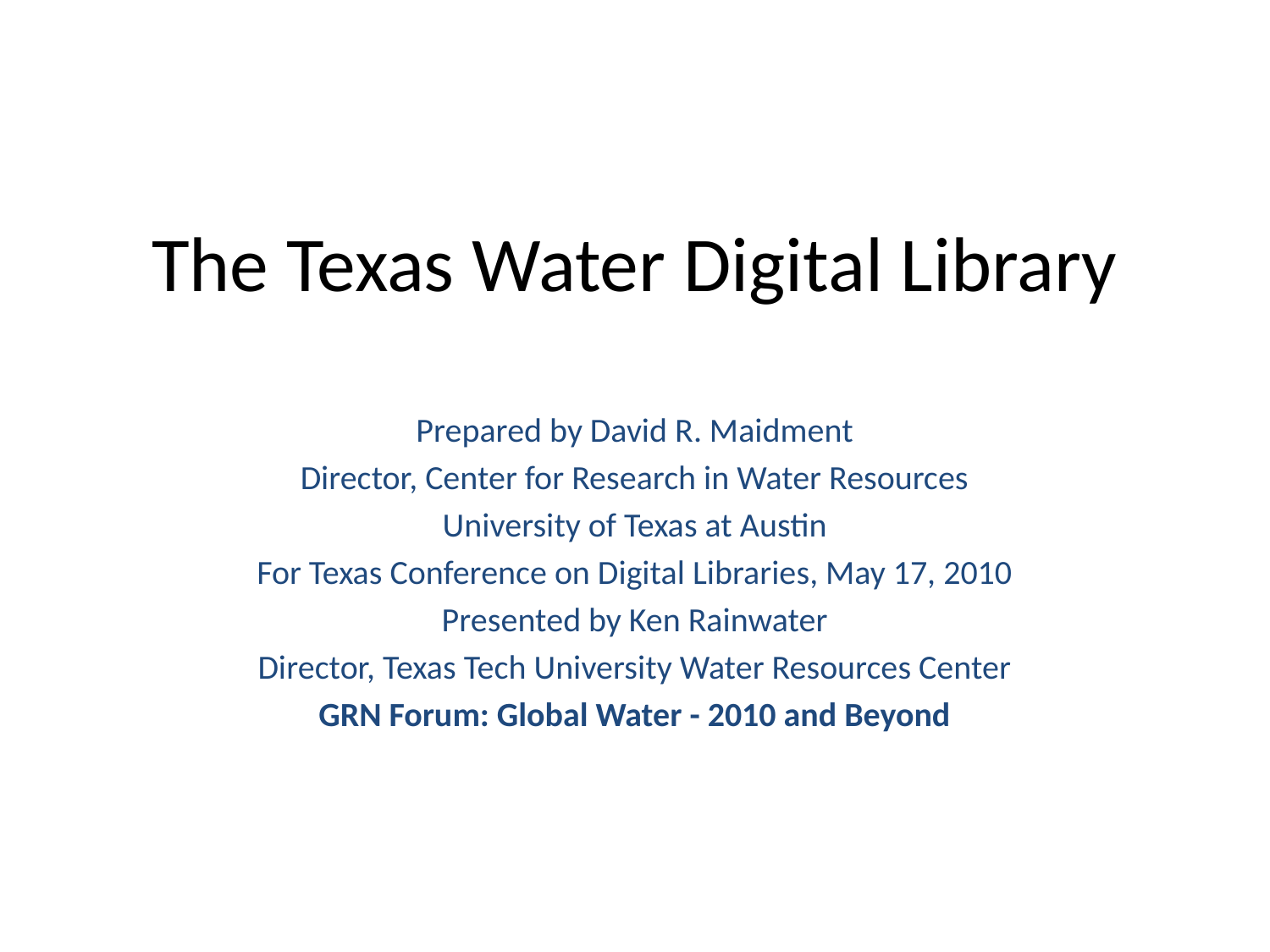

# The Texas Water Digital Library
Prepared by David R. Maidment
Director, Center for Research in Water Resources
University of Texas at Austin
For Texas Conference on Digital Libraries, May 17, 2010
Presented by Ken Rainwater
Director, Texas Tech University Water Resources Center
GRN Forum: Global Water - 2010 and Beyond